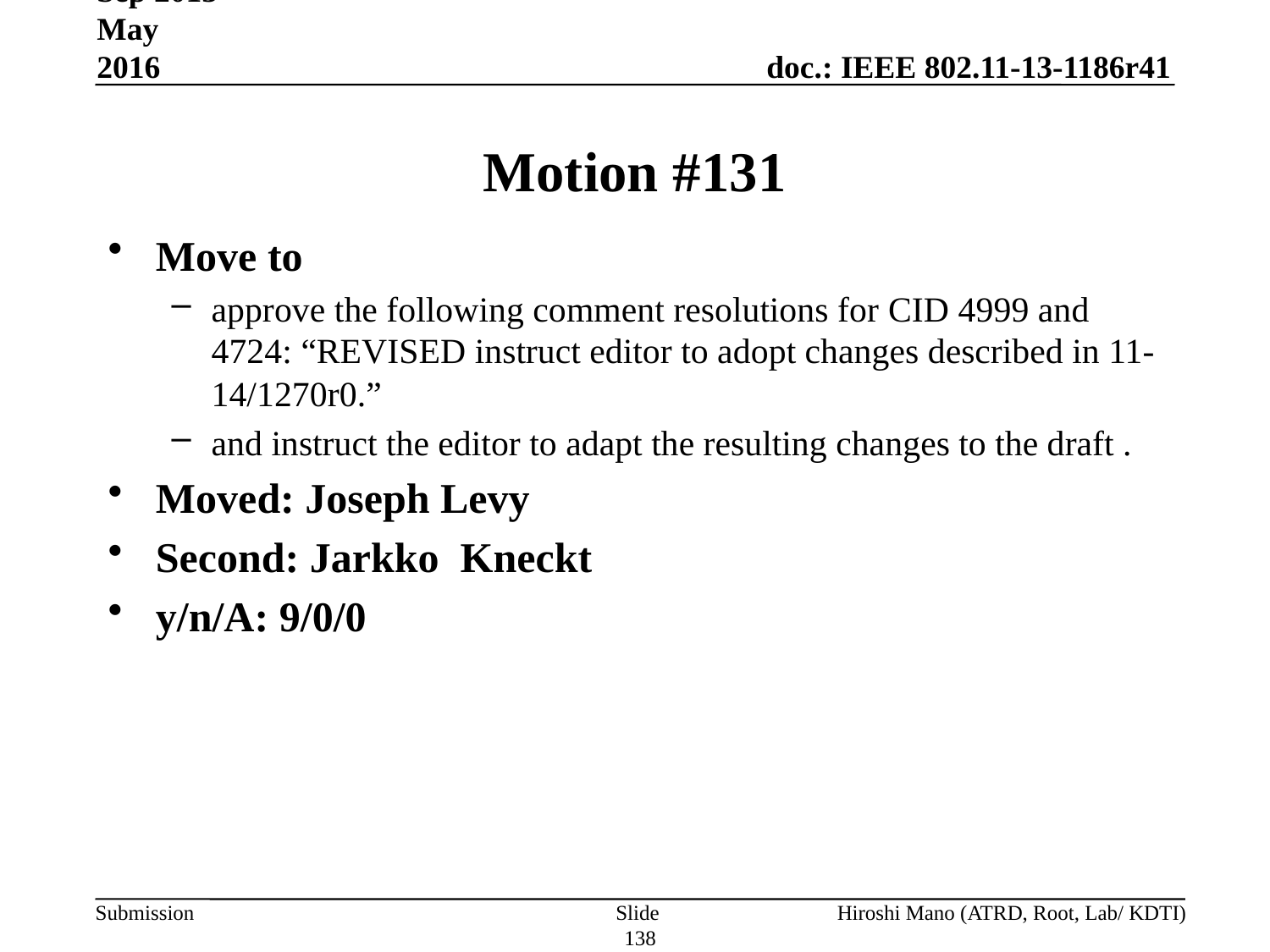

Sep 2013-May 2016
# Motion #131
Move to
approve the following comment resolutions for CID 4999 and 4724: “REVISED instruct editor to adopt changes described in 11-14/1270r0.”
and instruct the editor to adapt the resulting changes to the draft .
Moved: Joseph Levy
Second: Jarkko  Kneckt
y/n/A: 9/0/0
Slide 138
Hiroshi Mano (ATRD, Root, Lab/ KDTI)